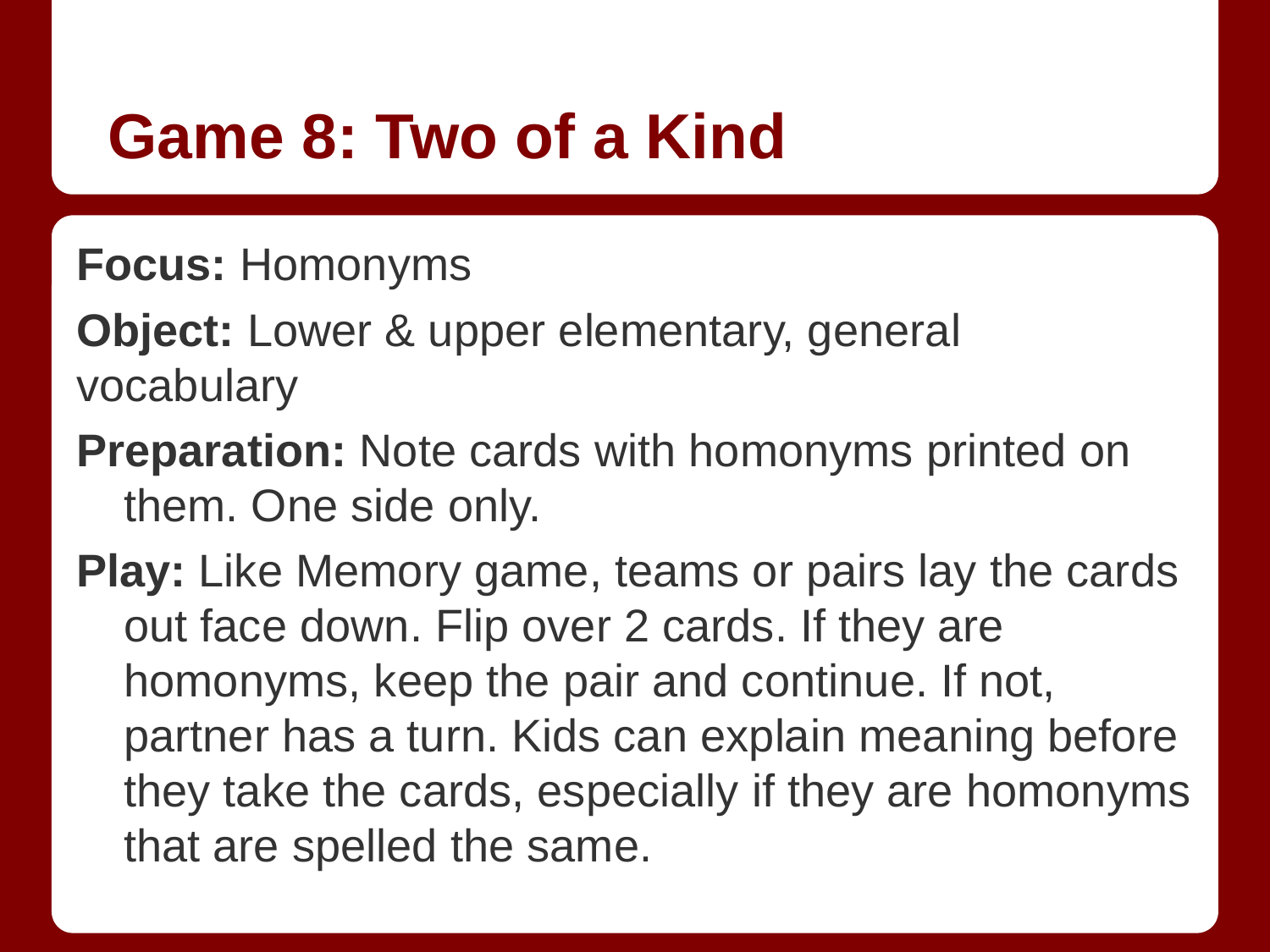

# Game 8: Two of a Kind
Focus: Homonyms
Object: Lower & upper elementary, general vocabulary
Preparation: Note cards with homonyms printed on them. One side only.
Play: Like Memory game, teams or pairs lay the cards out face down. Flip over 2 cards. If they are homonyms, keep the pair and continue. If not, partner has a turn. Kids can explain meaning before they take the cards, especially if they are homonyms that are spelled the same.